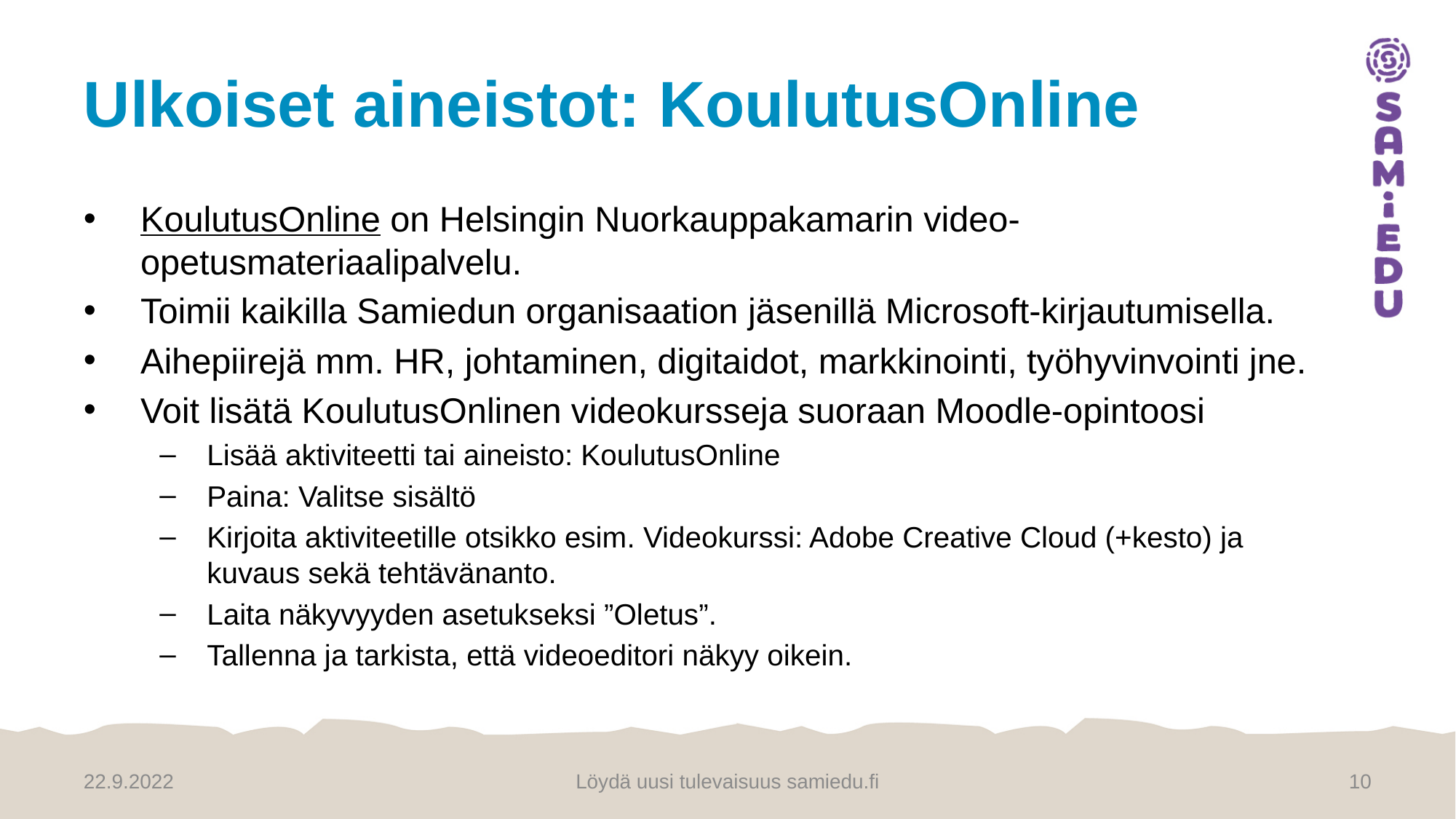

# Ulkoiset aineistot: KoulutusOnline
KoulutusOnline on Helsingin Nuorkauppakamarin video-opetusmateriaalipalvelu.
Toimii kaikilla Samiedun organisaation jäsenillä Microsoft-kirjautumisella.
Aihepiirejä mm. HR, johtaminen, digitaidot, markkinointi, työhyvinvointi jne.
Voit lisätä KoulutusOnlinen videokursseja suoraan Moodle-opintoosi
Lisää aktiviteetti tai aineisto: KoulutusOnline
Paina: Valitse sisältö
Kirjoita aktiviteetille otsikko esim. Videokurssi: Adobe Creative Cloud (+kesto) ja kuvaus sekä tehtävänanto.
Laita näkyvyyden asetukseksi ”Oletus”.
Tallenna ja tarkista, että videoeditori näkyy oikein.
22.9.2022
Löydä uusi tulevaisuus samiedu.fi
10